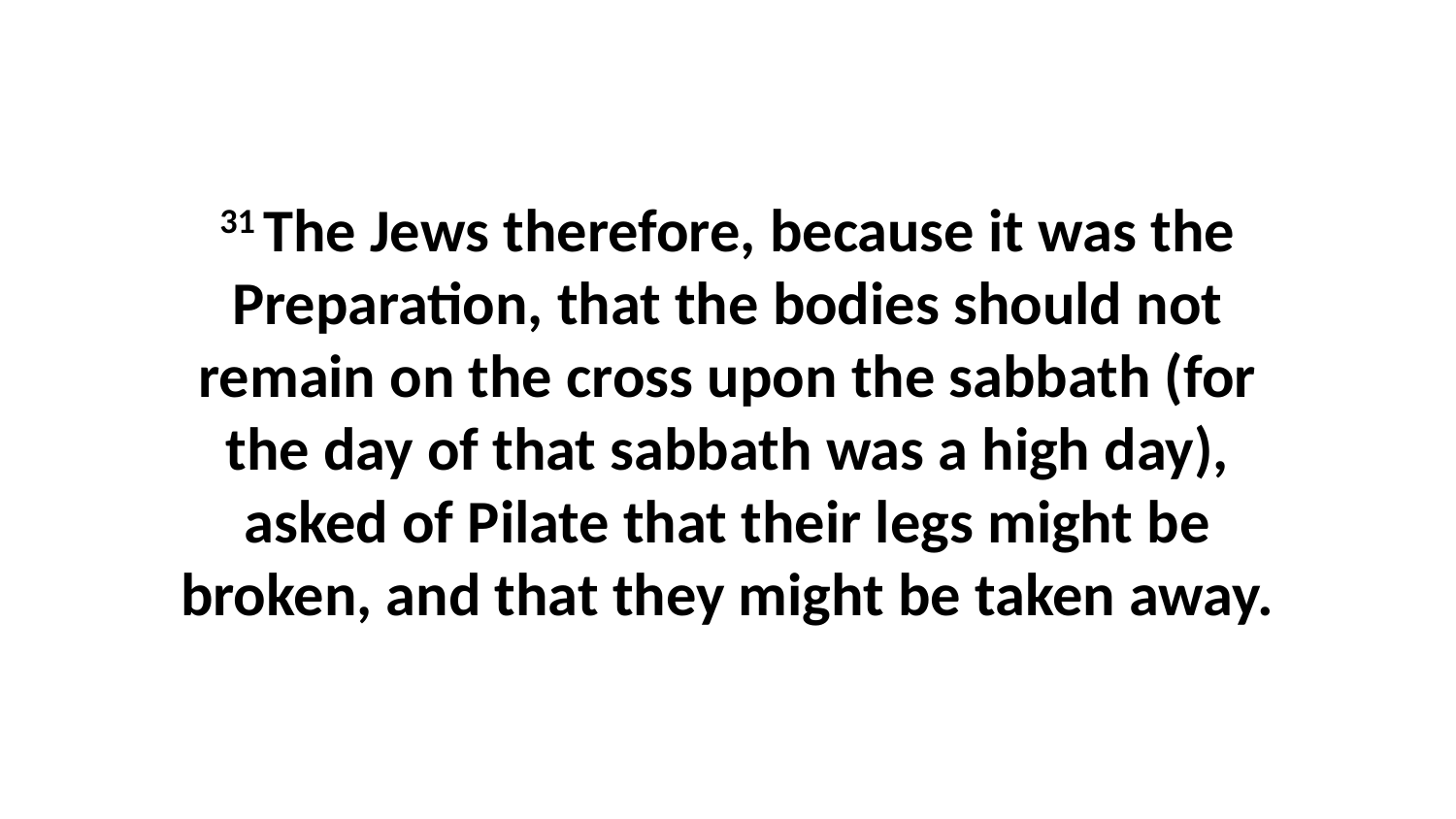

31 The Jews therefore, because it was the Preparation, that the bodies should not remain on the cross upon the sabbath (for the day of that sabbath was a high day), asked of Pilate that their legs might be broken, and that they might be taken away.